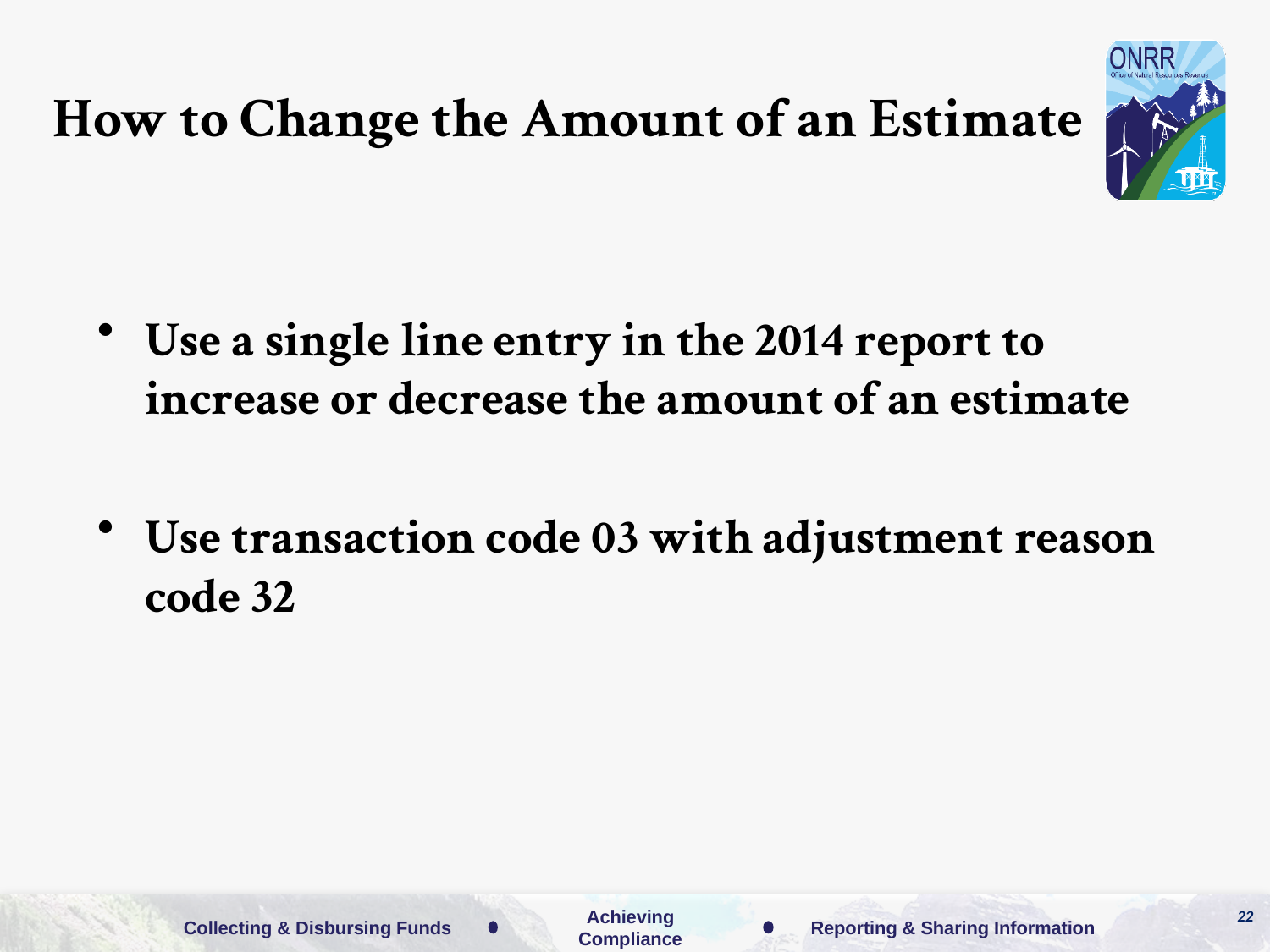

How to Change the Amount of an Estimate

Use a single line entry in the 2014 report to increase or decrease the amount of an estimate

Use transaction code 03 with adjustment reason code 32
22